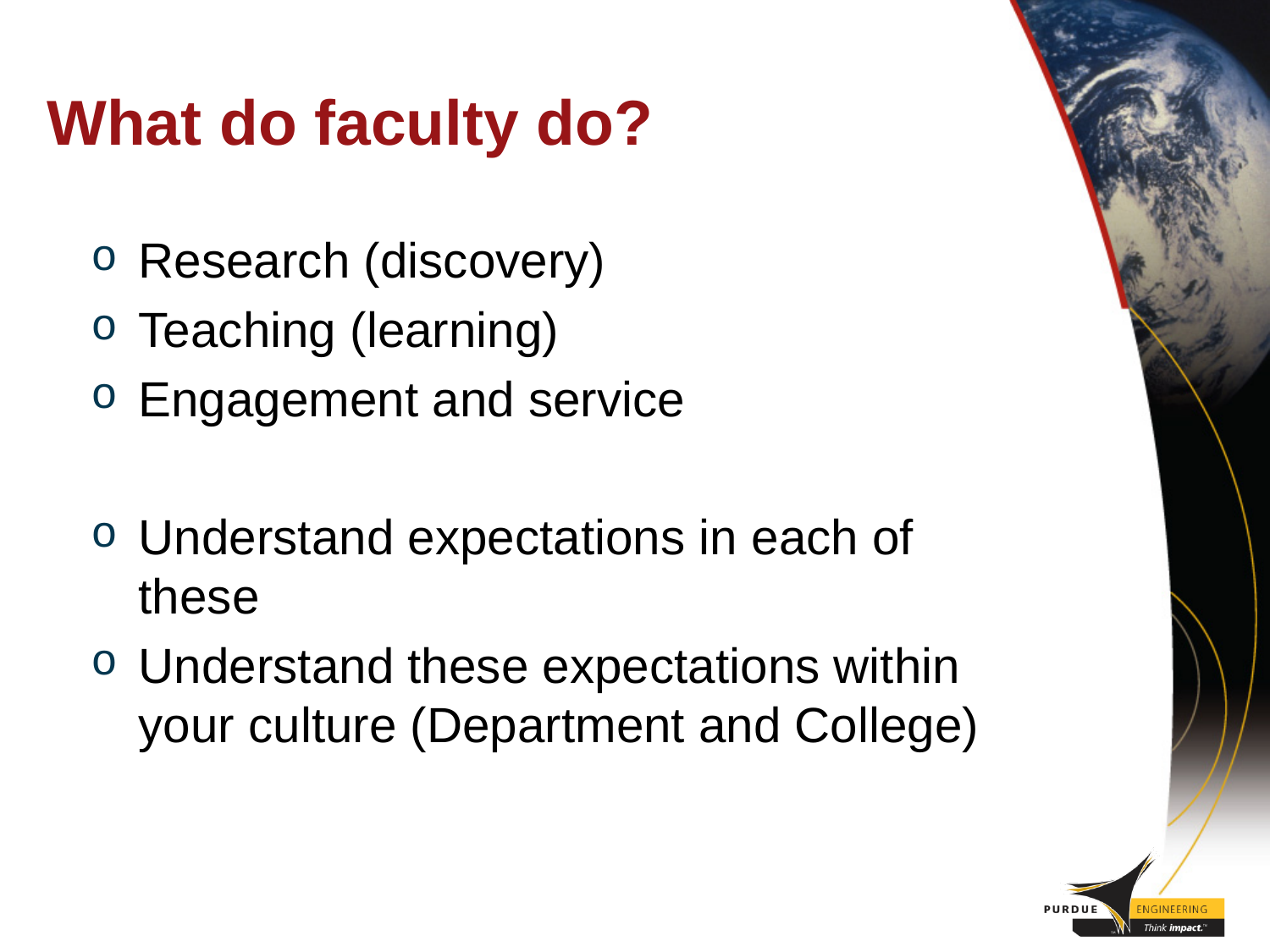

# What do faculty do?
Research (discovery)
Teaching (learning)
Engagement and service

Understand expectations in each of these
Understand these expectations within your culture (Department and College)